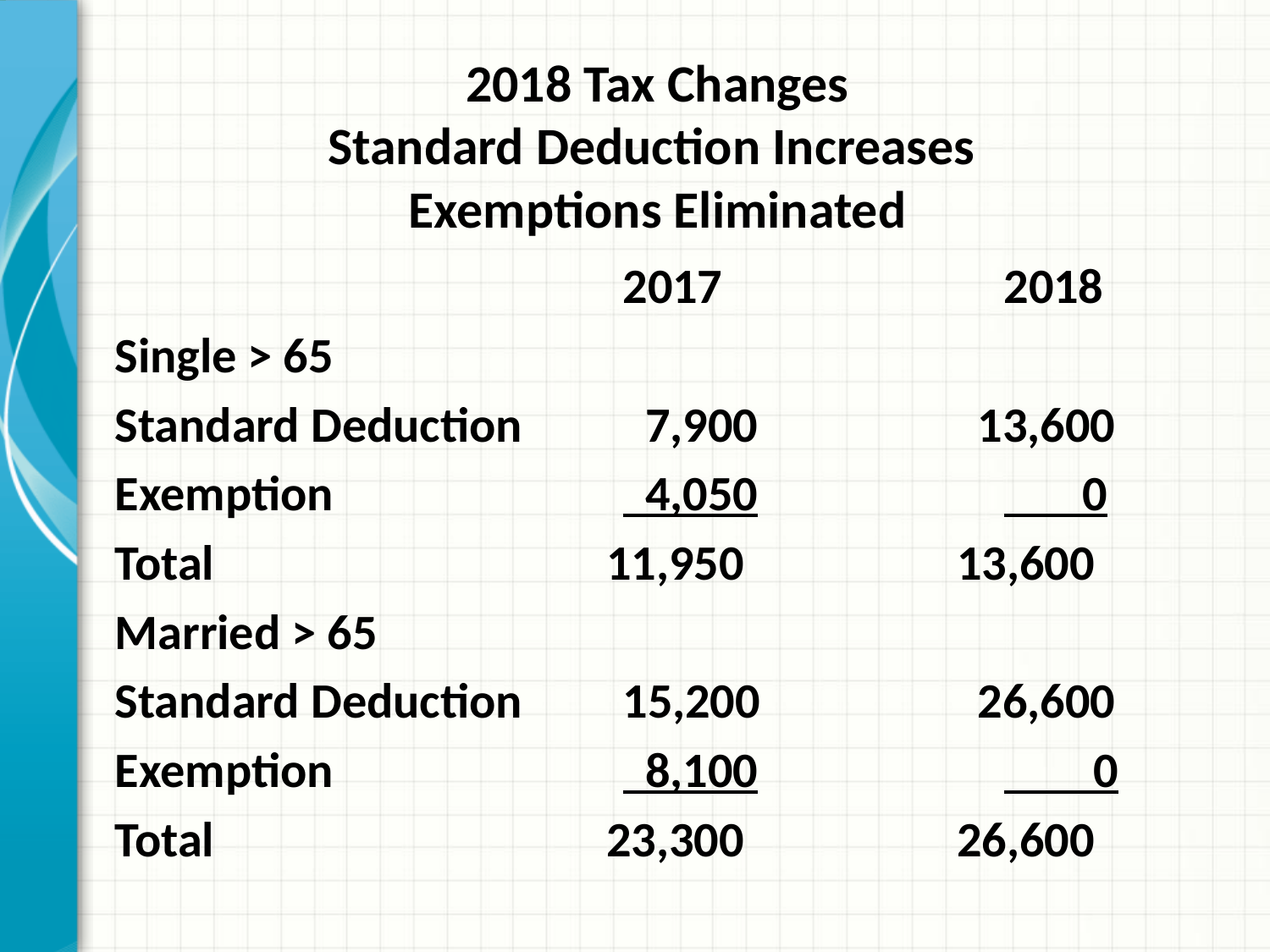

# 2018 Tax Changes Standard Deduction Increases Exemptions Eliminated
				2017			2018
Single > 65
Standard Deduction	  7,900	         13,600
Exemption			  4,050 		       0
Total                                   11,950                   13,600
Married > 65
Standard Deduction	15,200	         26,600
Exemption			  8,100		        0
Total                                   23,300                   26,600